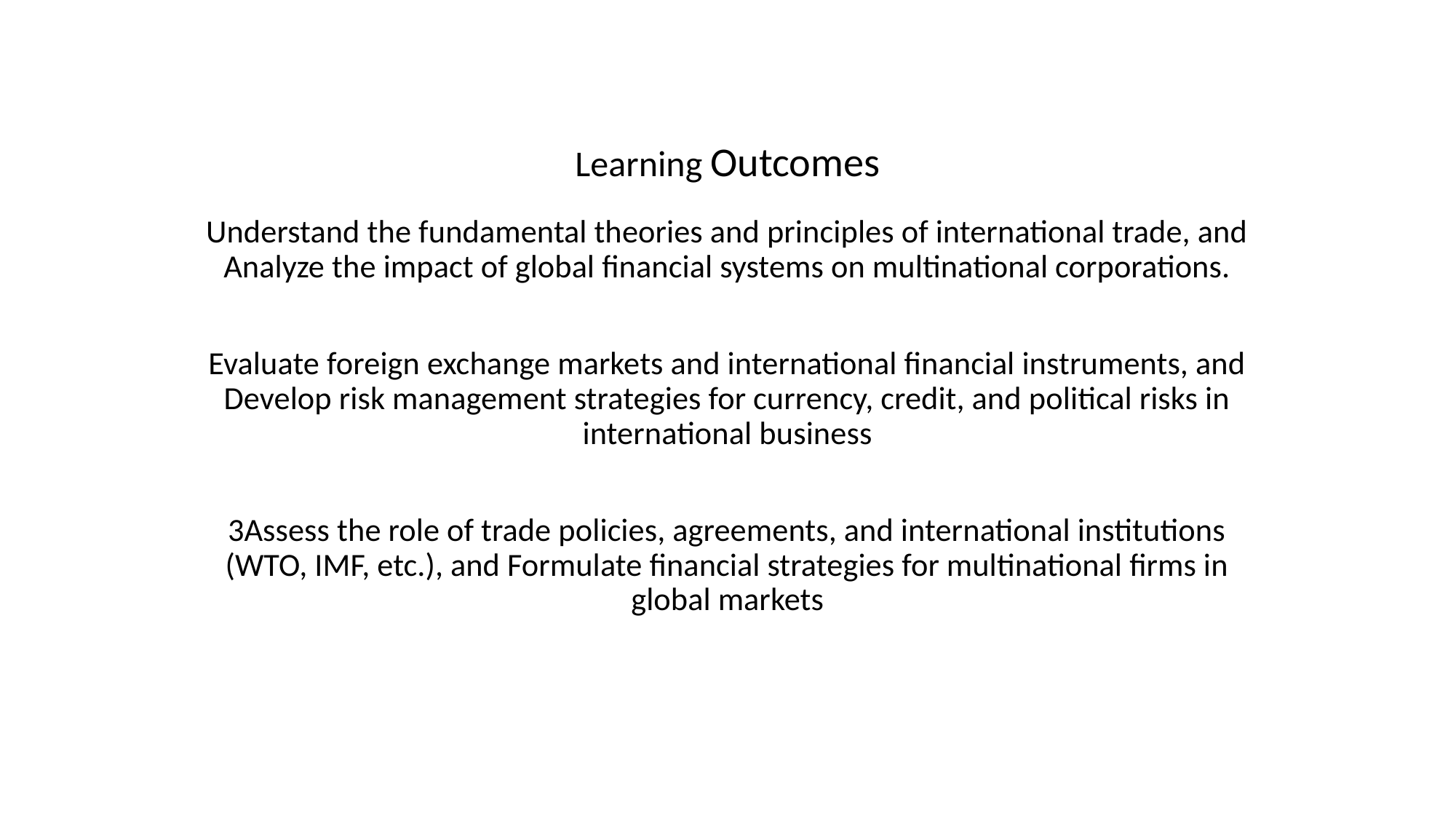

# Learning Outcomes
Understand the fundamental theories and principles of international trade, and Analyze the impact of global financial systems on multinational corporations.

Evaluate foreign exchange markets and international financial instruments, and Develop risk management strategies for currency, credit, and political risks in international business

3Assess the role of trade policies, agreements, and international institutions (WTO, IMF, etc.), and Formulate financial strategies for multinational firms in global markets